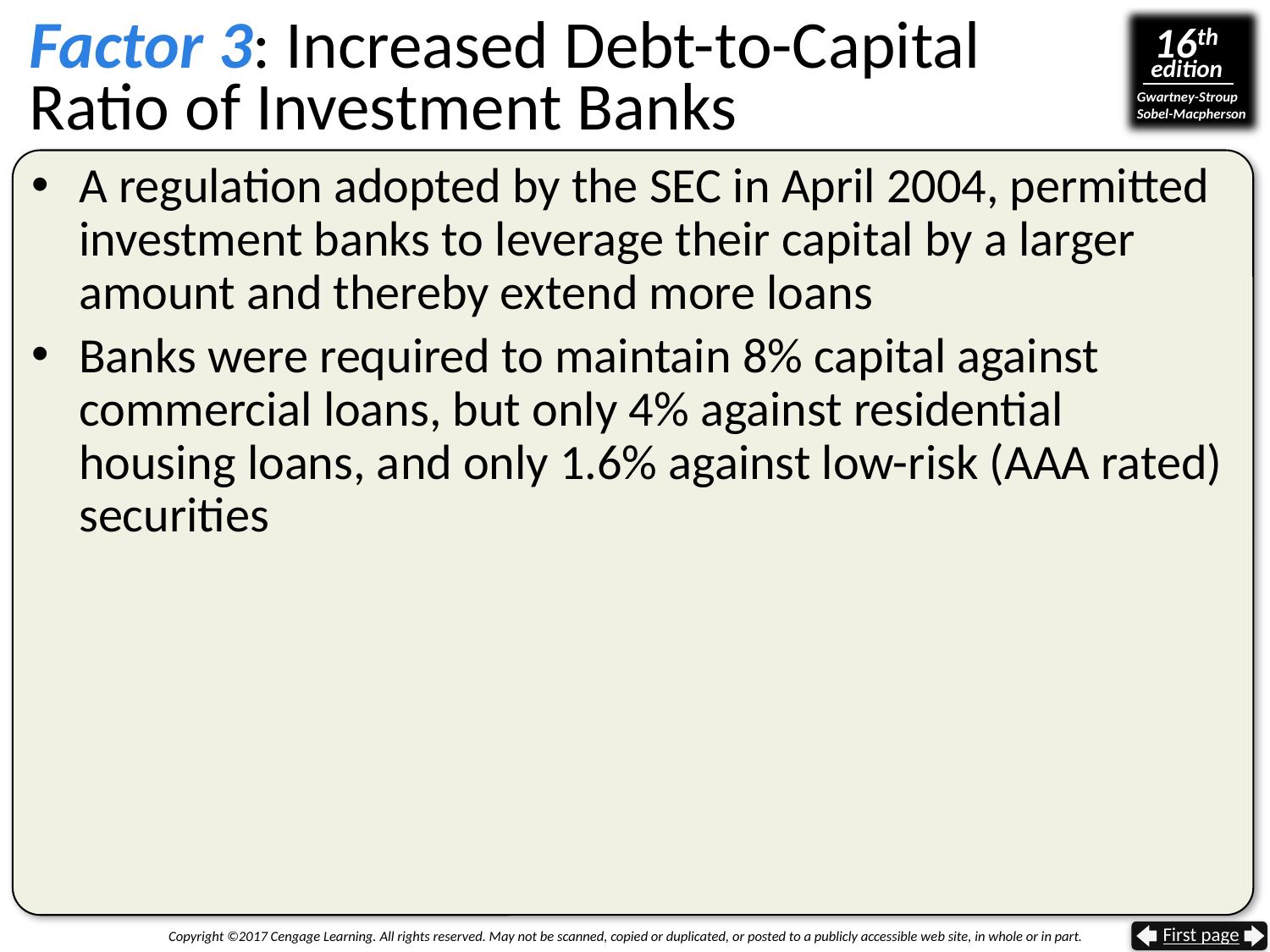

# Factor 3: Increased Debt-to-Capital Ratio of Investment Banks
A regulation adopted by the SEC in April 2004, permitted investment banks to leverage their capital by a larger amount and thereby extend more loans
Banks were required to maintain 8% capital against commercial loans, but only 4% against residential housing loans, and only 1.6% against low-risk (AAA rated) securities